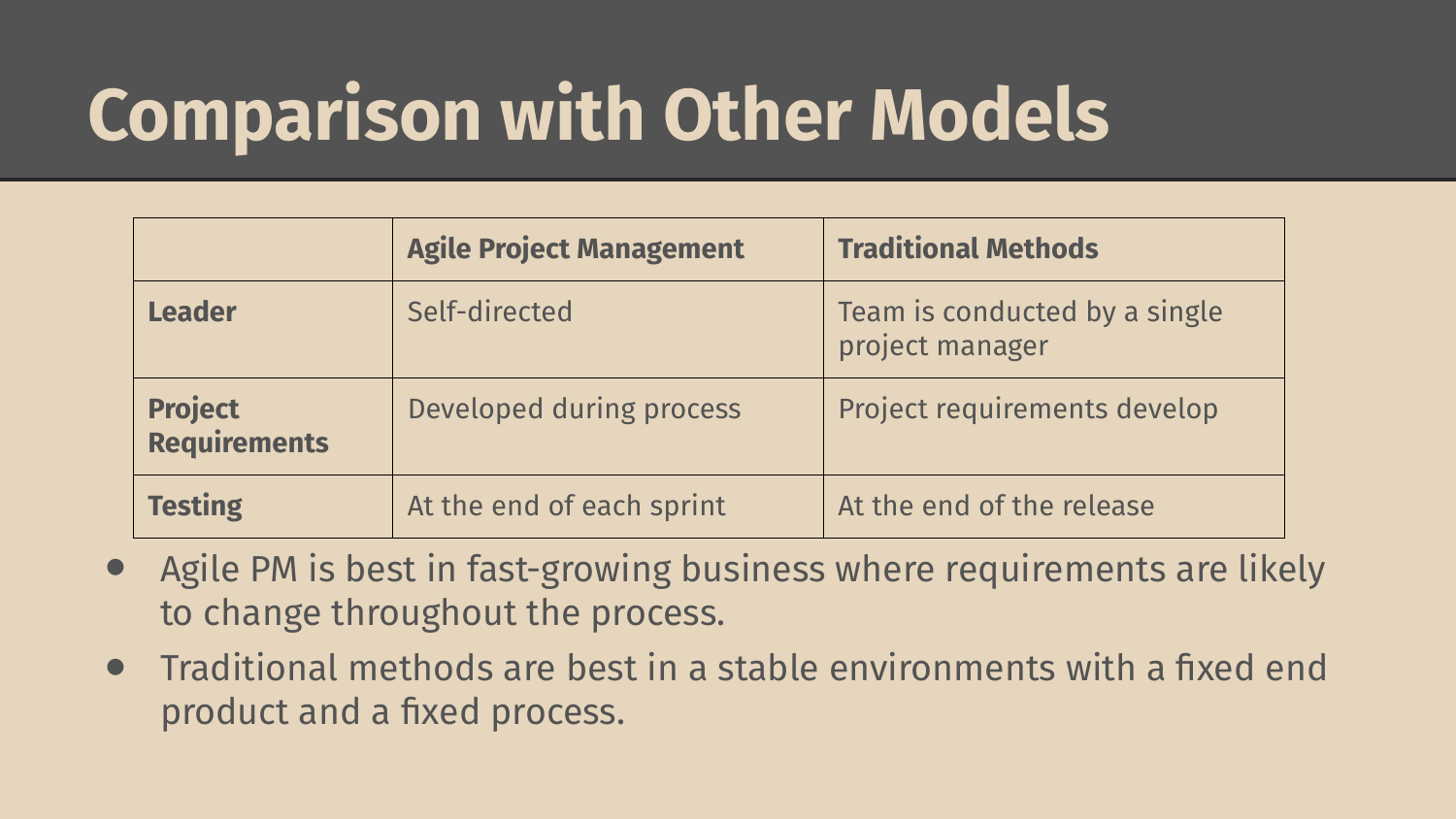

# Comparison with Other Models

Agile PM is best in fast-growing business where requirements are likely to change throughout the process.
Traditional methods are best in a stable environments with a fixed end product and a fixed process.
|  | Agile Project Management | Traditional Methods |
| --- | --- | --- |
| Leader | Self-directed | Team is conducted by a single project manager |
| Project Requirements | Developed during process | Project requirements develop |
| Testing | At the end of each sprint | At the end of the release |